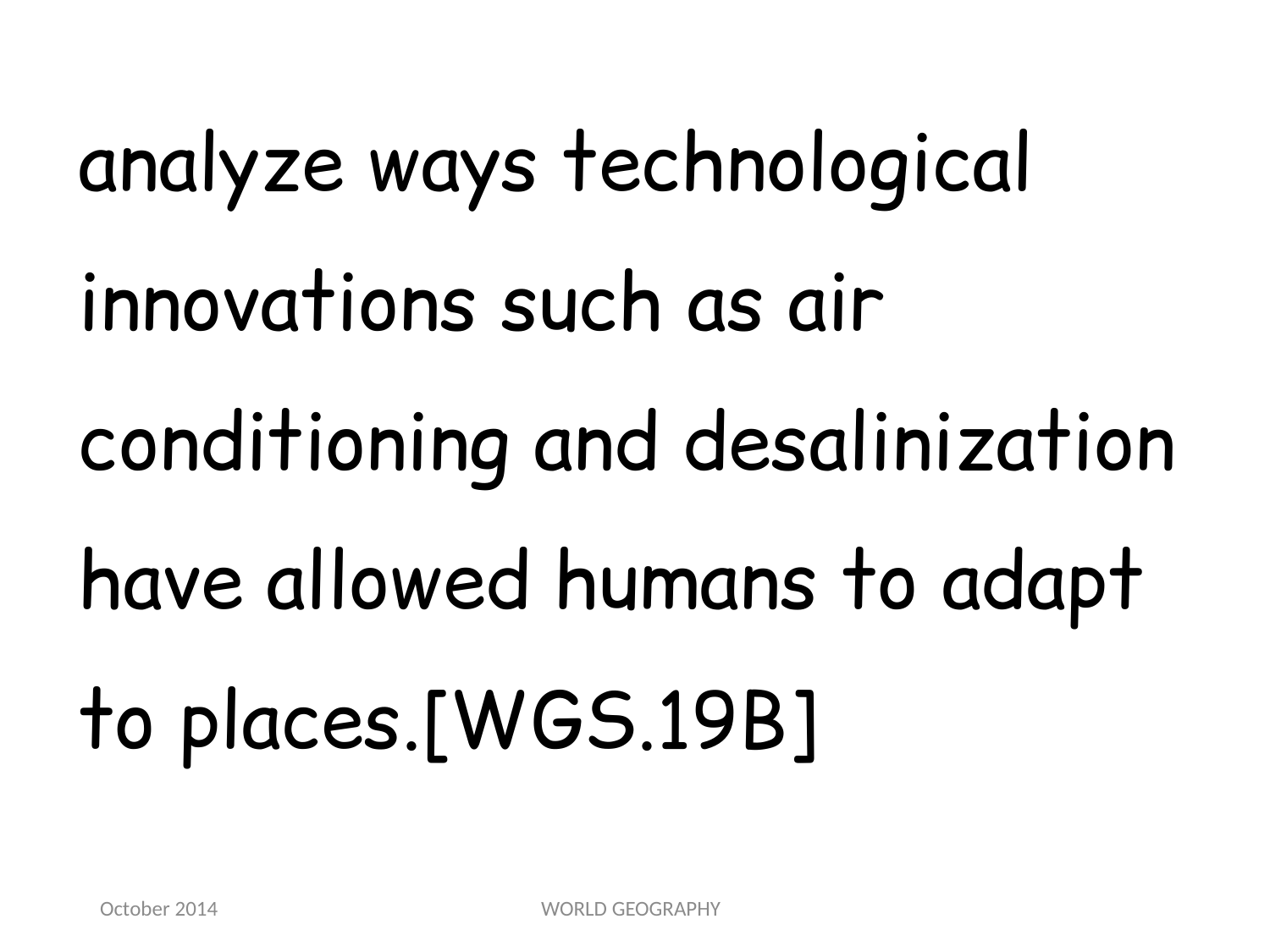

analyze ways technological innovations such as air conditioning and desalinization have allowed humans to adapt to places.[WGS.19B]
October 2014
WORLD GEOGRAPHY